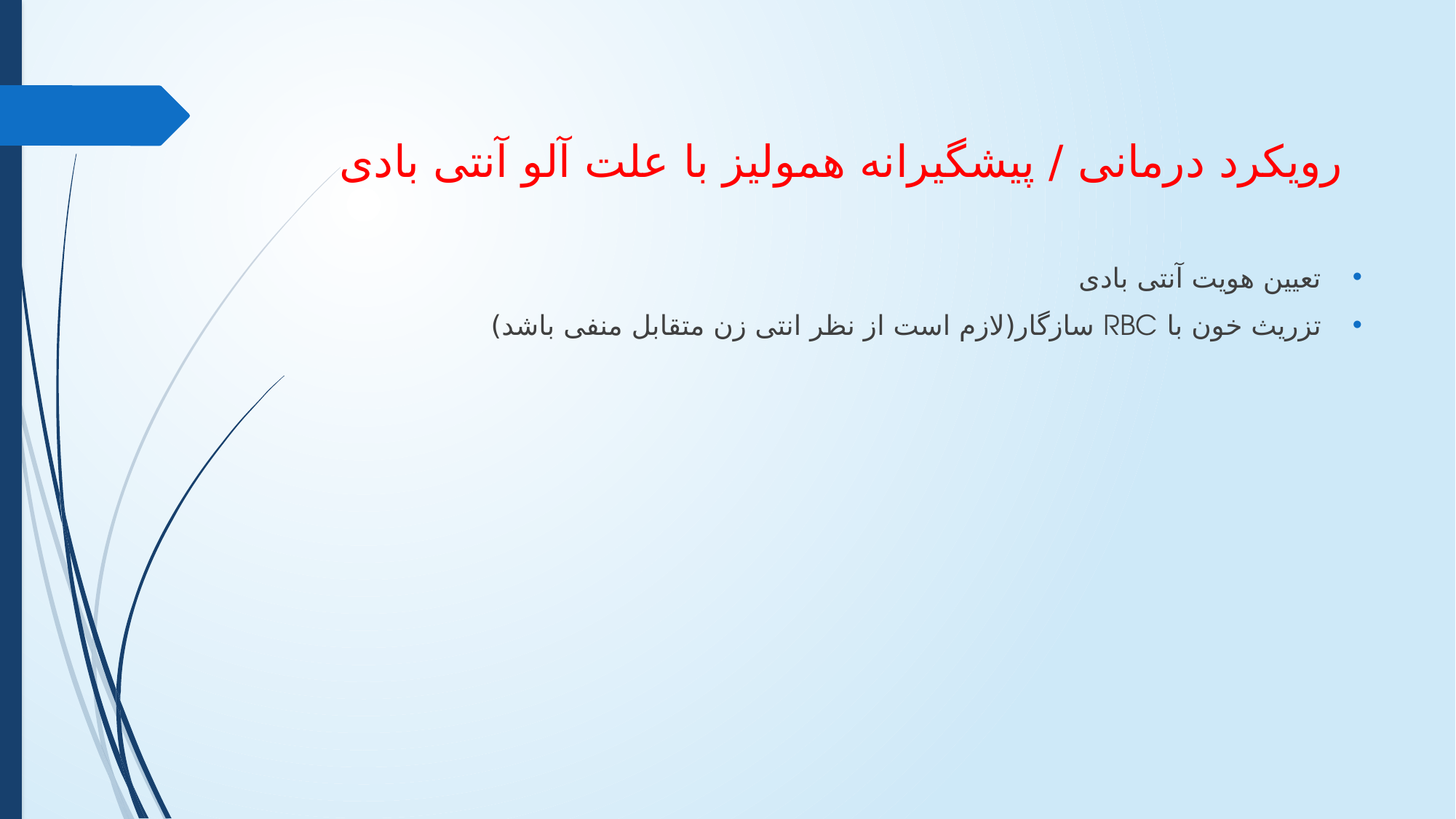

# رویکرد درمانی / پیشگیرانه همولیز با علت آلو آنتی بادی
تعیین هویت آنتی بادی
تزریث خون با RBC سازگار(لازم است از نظر انتی زن متقابل منفی باشد)